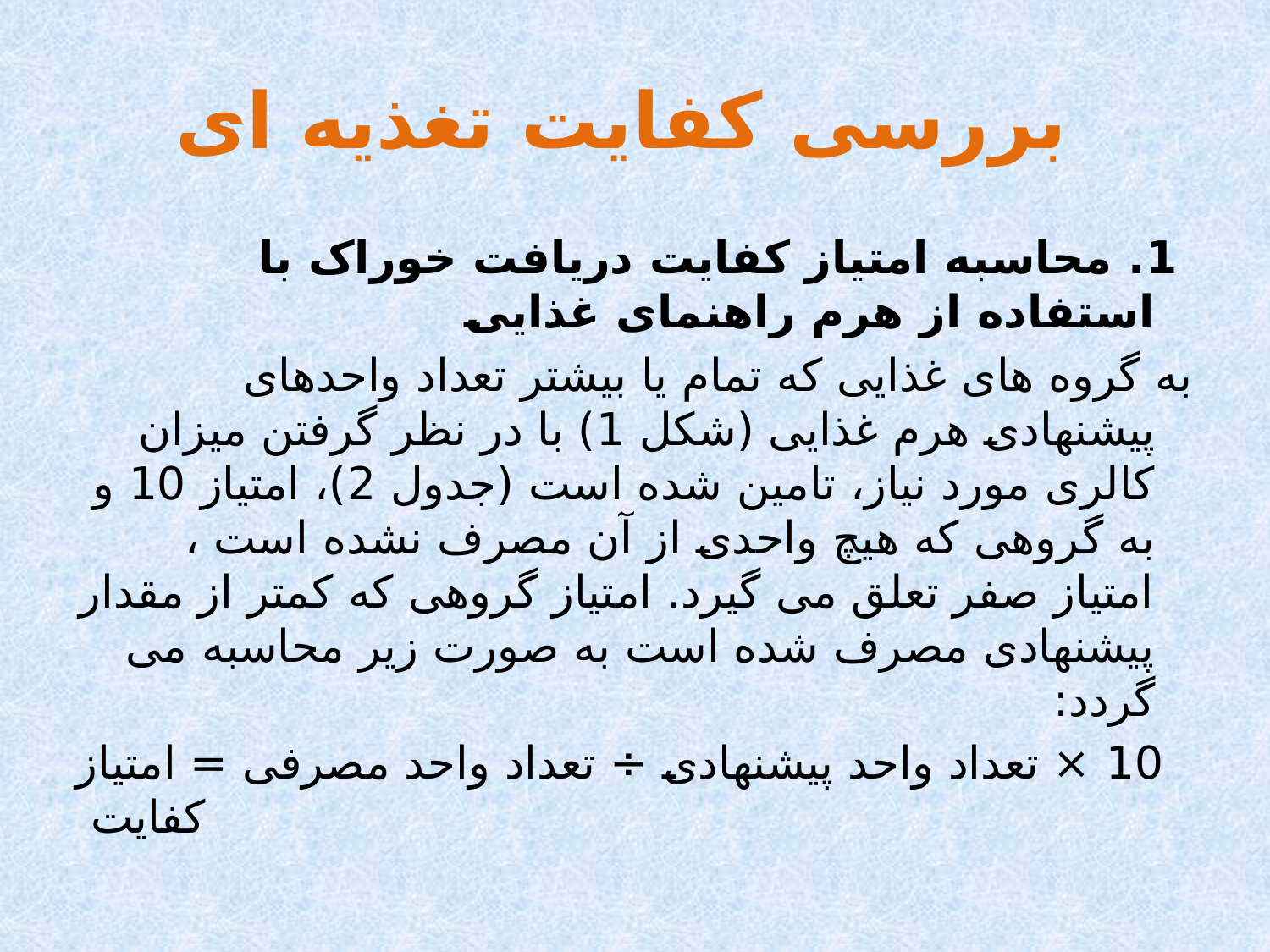

# بررسی کفایت تغذیه ای
 1. محاسبه امتیاز کفایت دریافت خوراک با استفاده از هرم راهنمای غذایی
به گروه های غذایی که تمام یا بیشتر تعداد واحدهای پیشنهادی هرم غذایی (شکل 1) با در نظر گرفتن میزان کالری مورد نیاز، تامین شده است (جدول 2)، امتیاز 10 و به گروهی که هیچ واحدی از آن مصرف نشده است ، امتیاز صفر تعلق می گیرد. امتیاز گروهی که کمتر از مقدار پیشنهادی مصرف شده است به صورت زیر محاسبه می گردد:
10 × تعداد واحد پیشنهادی ÷ تعداد واحد مصرفی = امتیاز کفایت